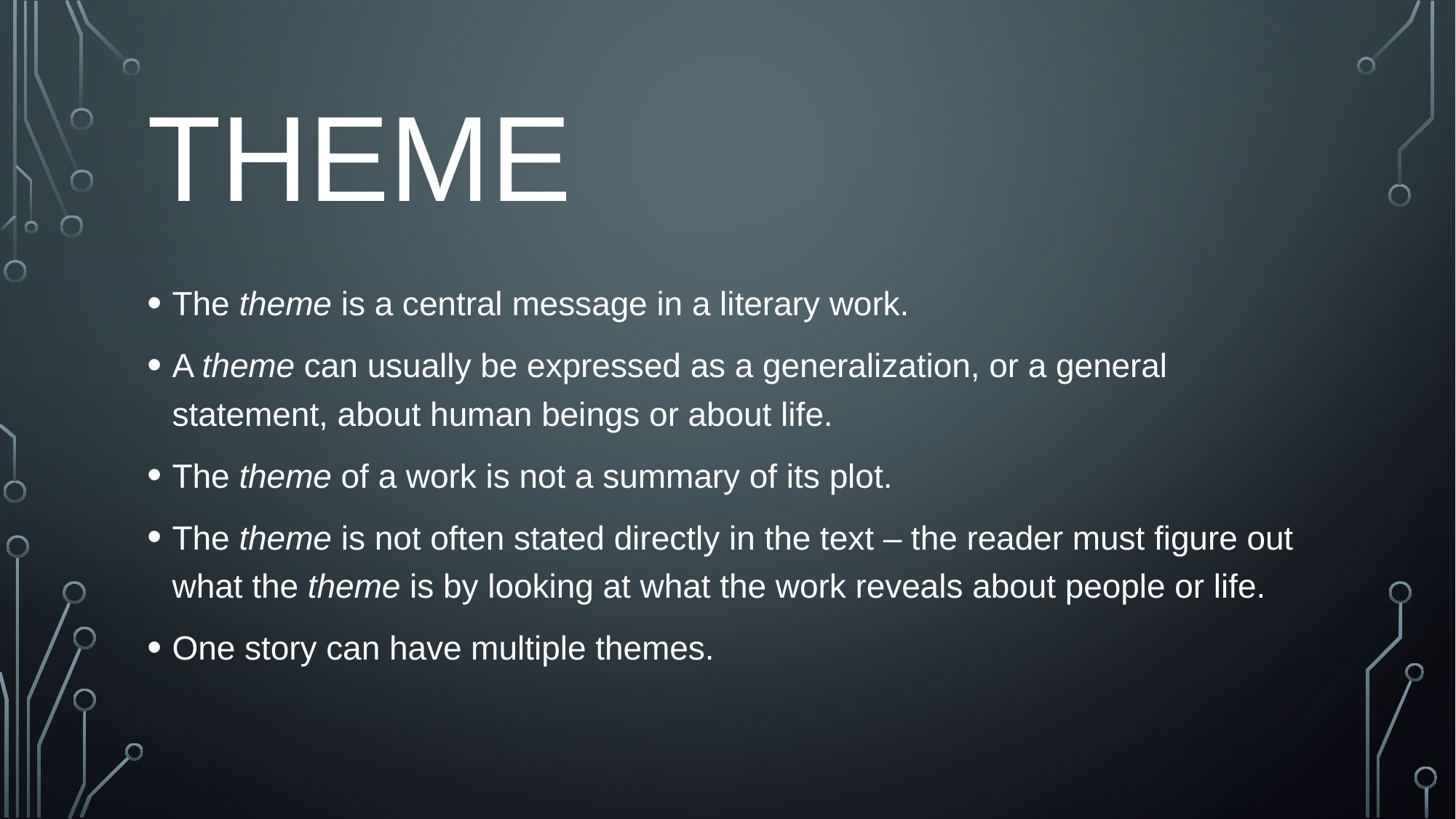

# theme
The theme is a central message in a literary work.
A theme can usually be expressed as a generalization, or a general statement, about human beings or about life.
The theme of a work is not a summary of its plot.
The theme is not often stated directly in the text – the reader must figure out what the theme is by looking at what the work reveals about people or life.
One story can have multiple themes.